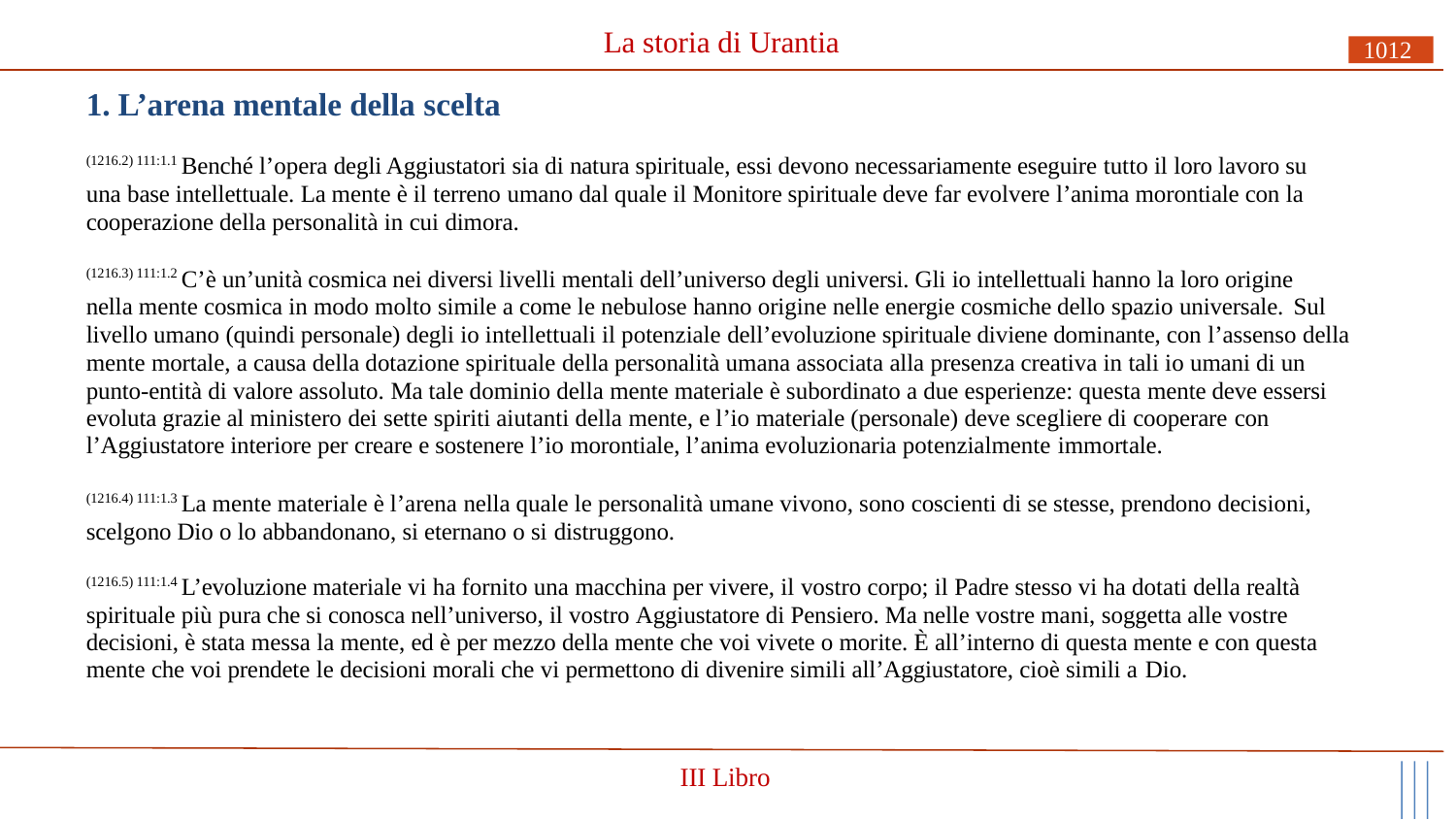

# La storia di Urantia
1012

1. L’arena mentale della scelta
(1216.2) 111:1.1 Benché l’opera degli Aggiustatori sia di natura spirituale, essi devono necessariamente eseguire tutto il loro lavoro su  una base intellettuale. La mente è il terreno umano dal quale il Monitore spirituale deve far evolvere l’anima morontiale con la  cooperazione della personalità in cui dimora.

(1216.3) 111:1.2 C’è un’unità cosmica nei diversi livelli mentali dell’universo degli universi. Gli io intellettuali hanno la loro origine  nella mente cosmica in modo molto simile a come le nebulose hanno origine nelle energie cosmiche dello spazio universale. Sul
livello umano (quindi personale) degli io intellettuali il potenziale dell’evoluzione spirituale diviene dominante, con l’assenso della  mente mortale, a causa della dotazione spirituale della personalità umana associata alla presenza creativa in tali io umani di un  punto-entità di valore assoluto. Ma tale dominio della mente materiale è subordinato a due esperienze: questa mente deve essersi  evoluta grazie al ministero dei sette spiriti aiutanti della mente, e l’io materiale (personale) deve scegliere di cooperare con
l’Aggiustatore interiore per creare e sostenere l’io morontiale, l’anima evoluzionaria potenzialmente immortale.

(1216.4) 111:1.3 La mente materiale è l’arena nella quale le personalità umane vivono, sono coscienti di se stesse, prendono decisioni,  scelgono Dio o lo abbandonano, si eternano o si distruggono.

(1216.5) 111:1.4 L’evoluzione materiale vi ha fornito una macchina per vivere, il vostro corpo; il Padre stesso vi ha dotati della realtà  spirituale più pura che si conosca nell’universo, il vostro Aggiustatore di Pensiero. Ma nelle vostre mani, soggetta alle vostre  decisioni, è stata messa la mente, ed è per mezzo della mente che voi vivete o morite. È all’interno di questa mente e con questa  mente che voi prendete le decisioni morali che vi permettono di divenire simili all’Aggiustatore, cioè simili a Dio.

III Libro